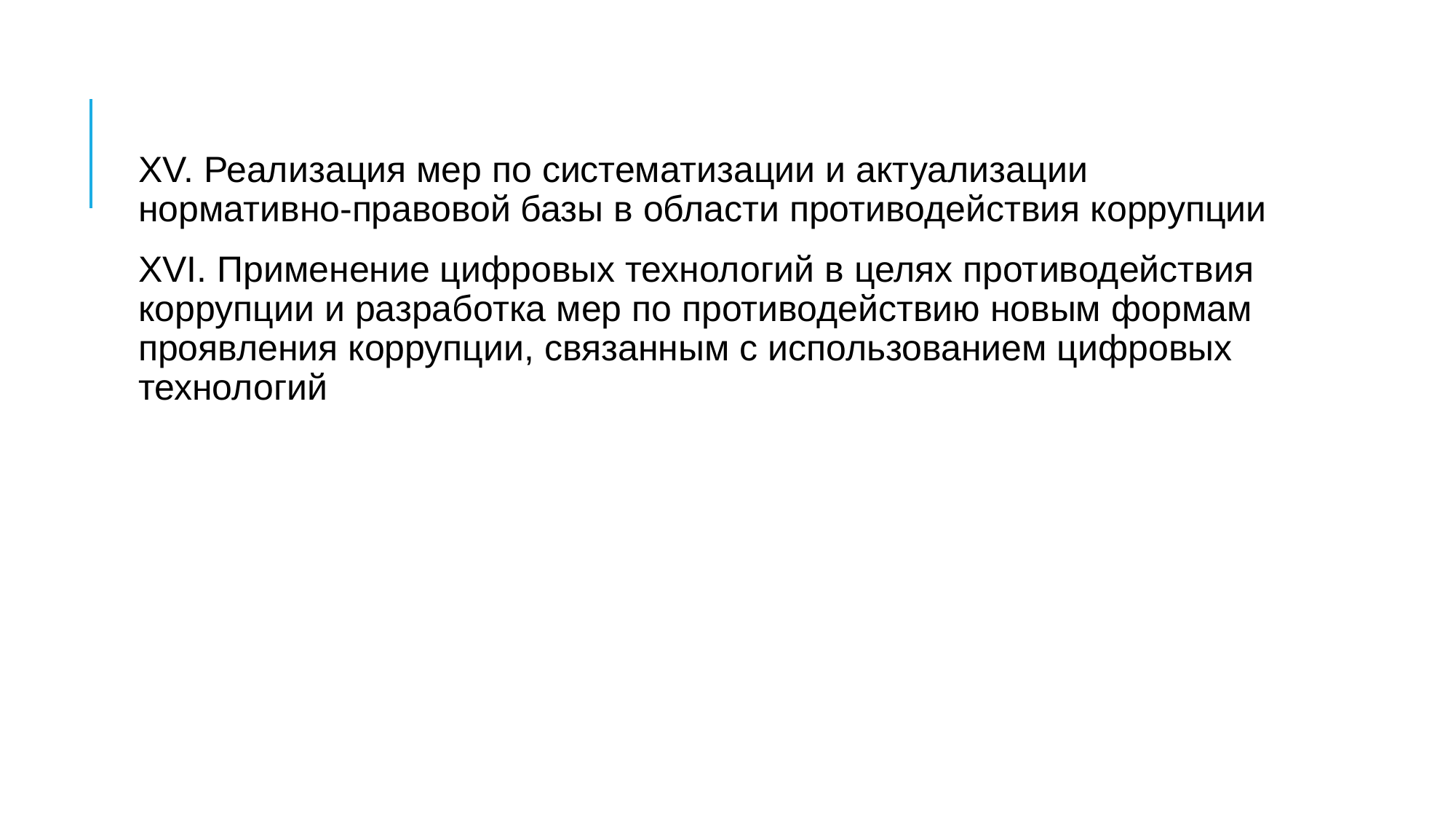

#
XV. Реализация мер по систематизации и актуализации нормативно-правовой базы в области противодействия коррупции
XVI. Применение цифровых технологий в целях противодействия коррупции и разработка мер по противодействию новым формам проявления коррупции, связанным с использованием цифровых технологий